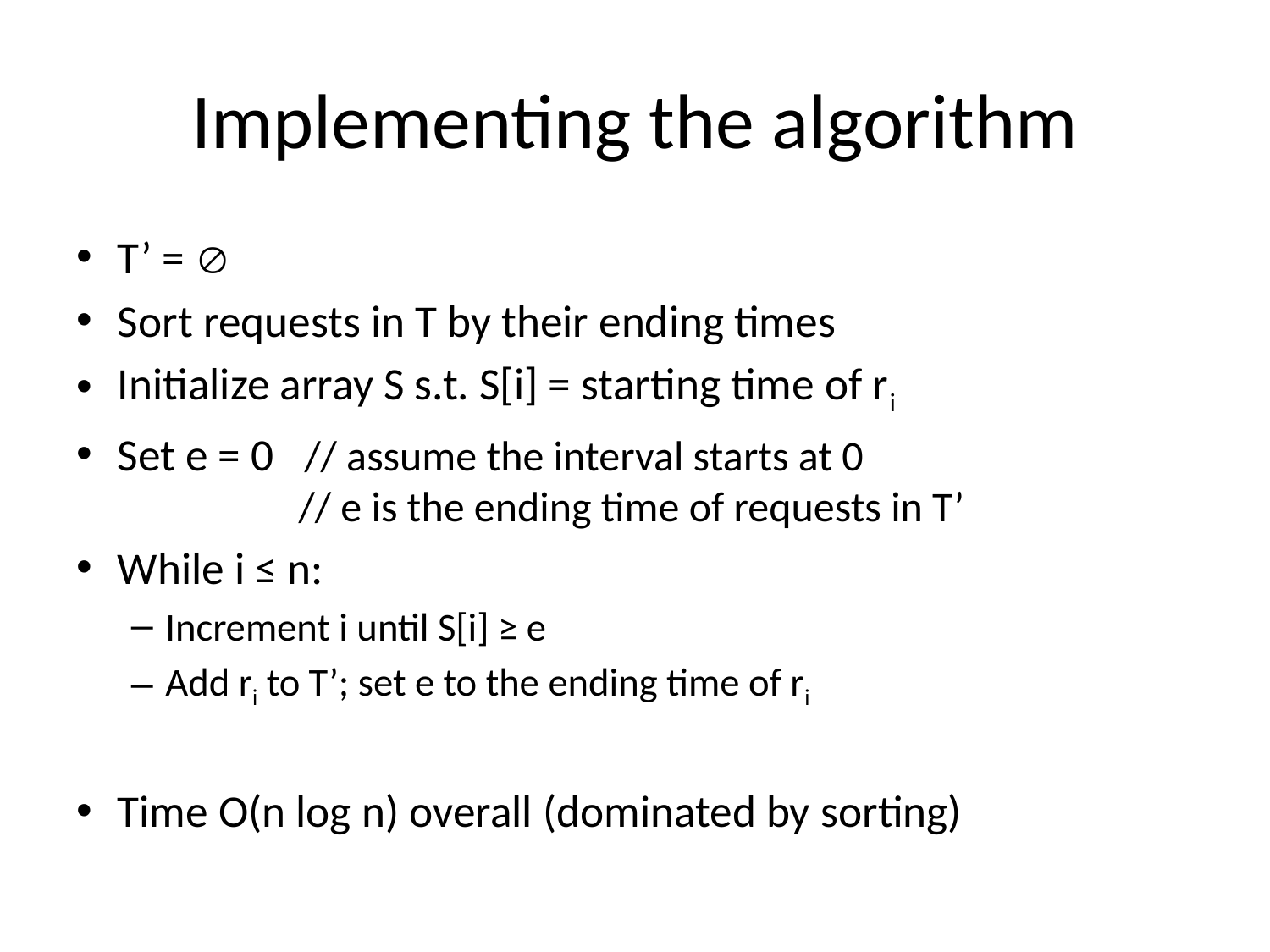

# Implementing the algorithm
T’ = ∅
Sort requests in T by their ending times
Initialize array S s.t. S[i] = starting time of ri
Set e = 0   // assume the interval starts at 0
                   // e is the ending time of requests in T’
While i ≤ n:
Increment i until S[i] ≥ e
Add ri to T’; set e to the ending time of ri

Time O(n log n) overall (dominated by sorting)